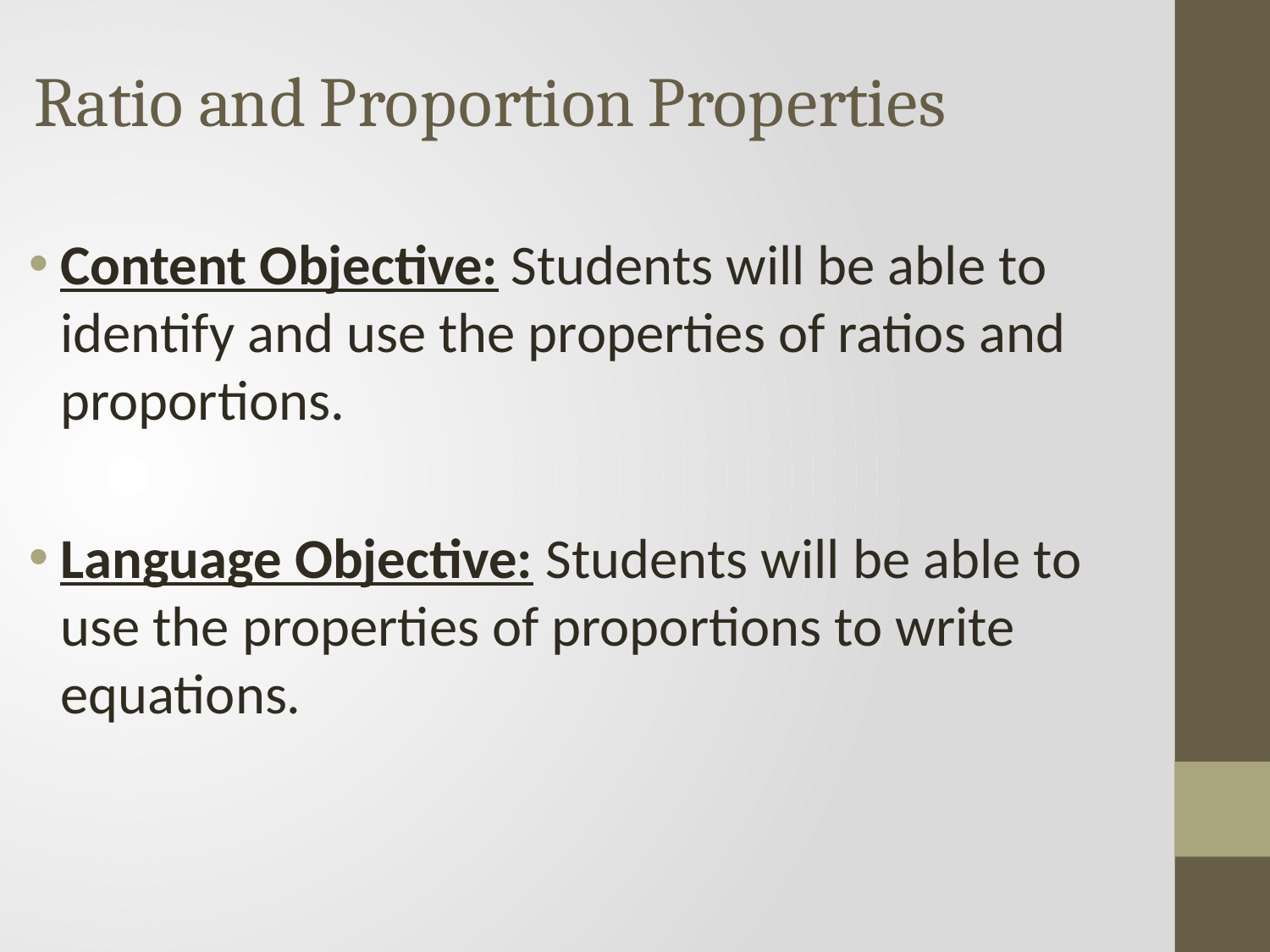

# Ratio and Proportion Properties
Content Objective: Students will be able to identify and use the properties of ratios and proportions.

Language Objective: Students will be able to use the properties of proportions to write equations.